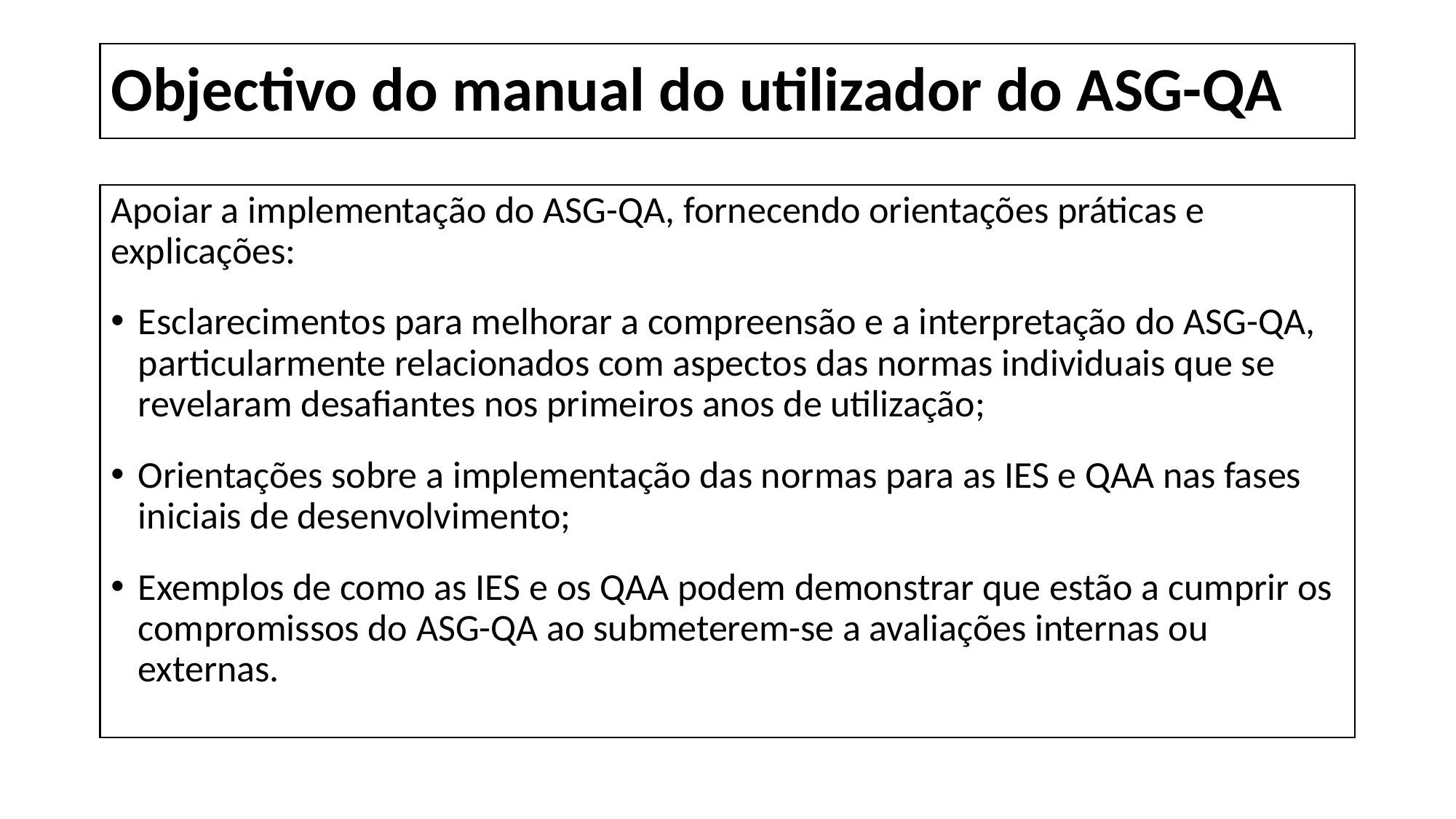

# Objectivo do manual do utilizador do ASG-QA
Apoiar a implementação do ASG-QA, fornecendo orientações práticas e explicações:
Esclarecimentos para melhorar a compreensão e a interpretação do ASG-QA, particularmente relacionados com aspectos das normas individuais que se revelaram desafiantes nos primeiros anos de utilização;
Orientações sobre a implementação das normas para as IES e QAA nas fases iniciais de desenvolvimento;
Exemplos de como as IES e os QAA podem demonstrar que estão a cumprir os compromissos do ASG-QA ao submeterem-se a avaliações internas ou externas.